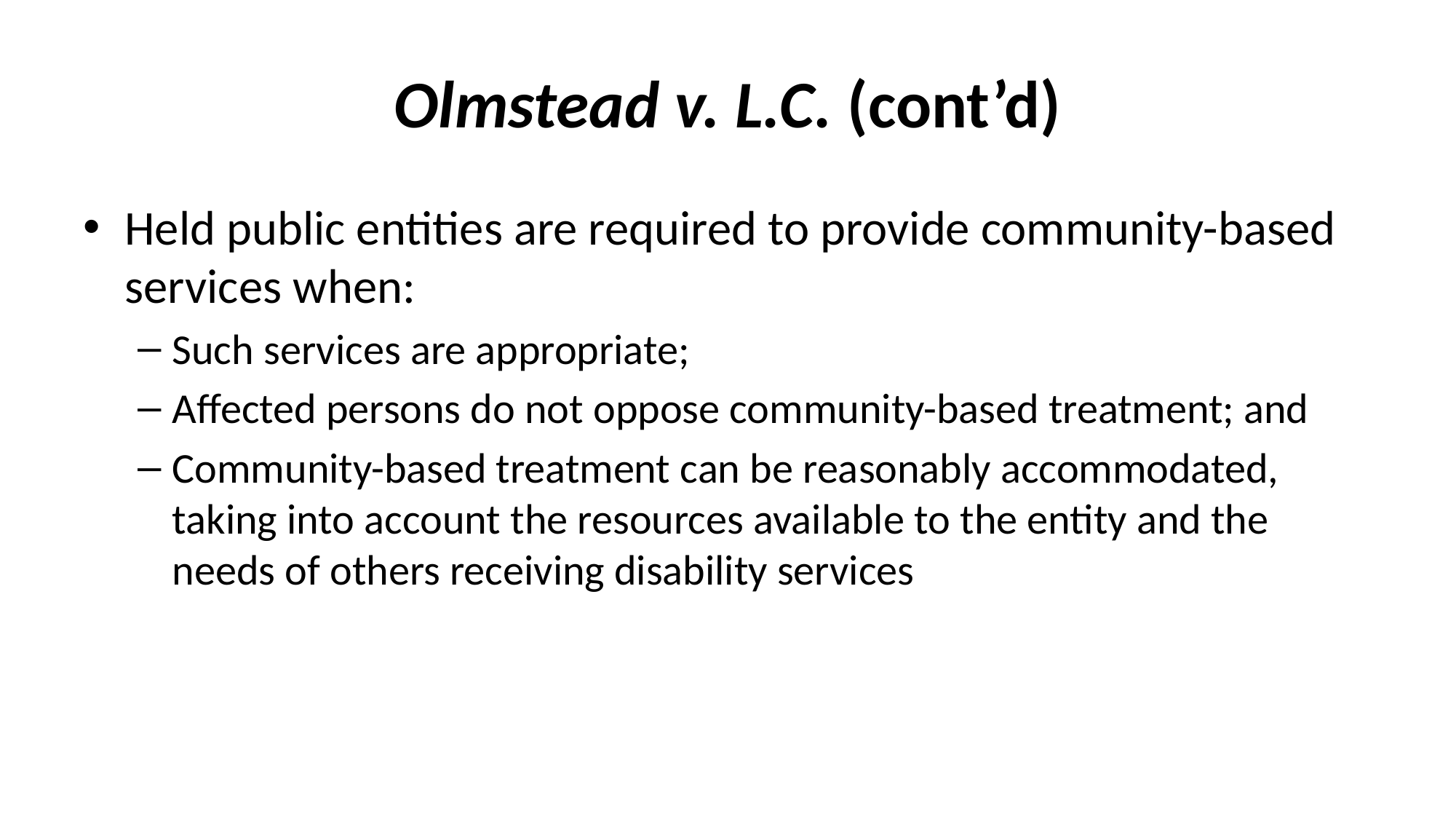

# Olmstead v. L.C. (cont’d)
Held public entities are required to provide community-based services when:
Such services are appropriate;
Affected persons do not oppose community-based treatment; and
Community-based treatment can be reasonably accommodated, taking into account the resources available to the entity and the needs of others receiving disability services